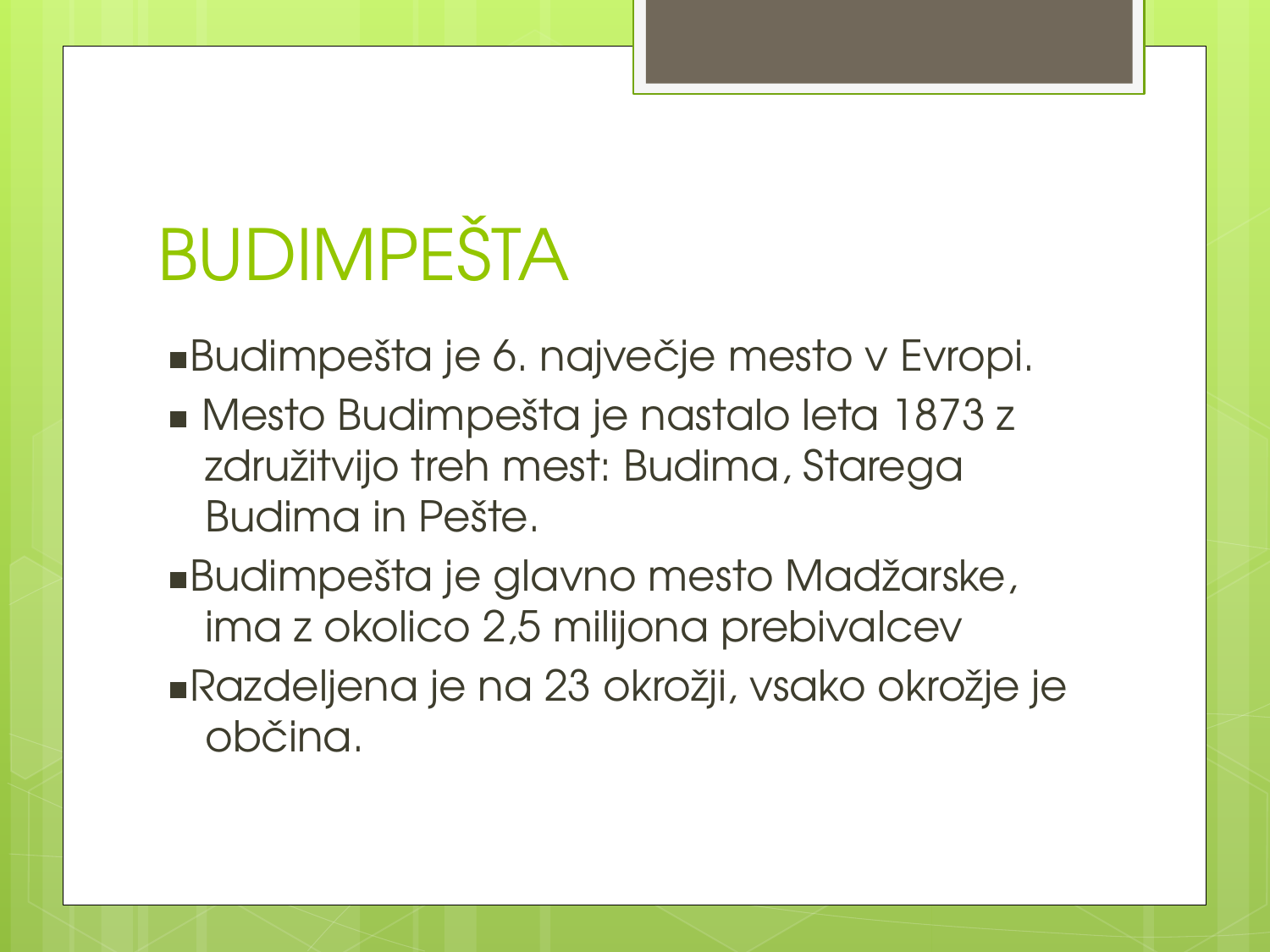

# BUDIMPEŠTA
▪Budimpešta je 6. največje mesto v Evropi.
▪ Mesto Budimpešta je nastalo leta 1873 z združitvijo treh mest: Budima, Starega Budima in Pešte.
▪Budimpešta je glavno mesto Madžarske, ima z okolico 2,5 milijona prebivalcev
▪Razdeljena je na 23 okrožji, vsako okrožje je občina.